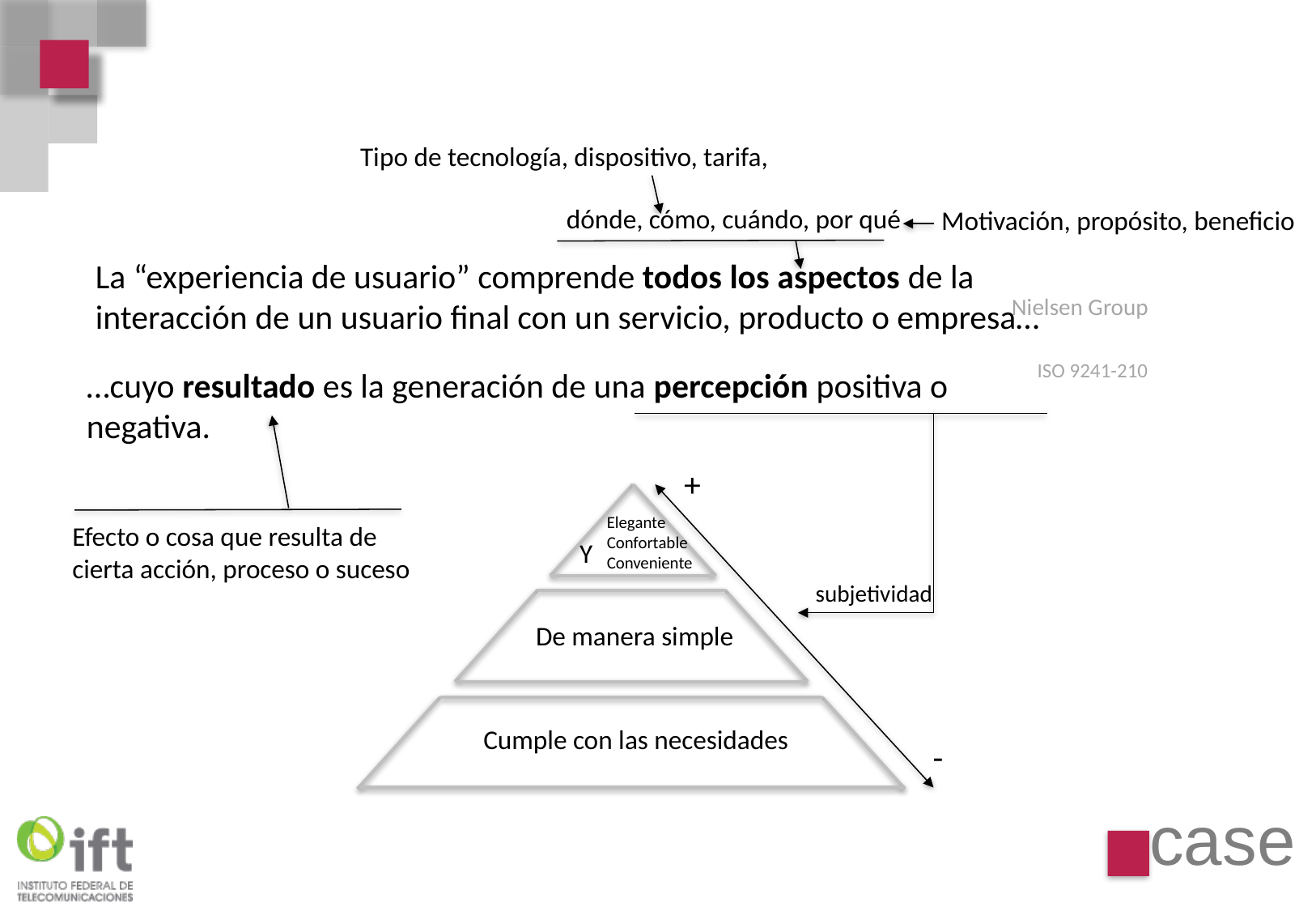

Tipo de tecnología, dispositivo, tarifa,
dónde, cómo, cuándo, por qué
Motivación, propósito, beneficio
La “experiencia de usuario” comprende todos los aspectos de la interacción de un usuario final con un servicio, producto o empresa…
Nielsen Group
ISO 9241-210
…cuyo resultado es la generación de una percepción positiva o negativa.
+
Elegante
Confortable
Conveniente
Y
De manera simple
Cumple con las necesidades
-
Efecto o cosa que resulta de
cierta acción, proceso o suceso
subjetividad
case